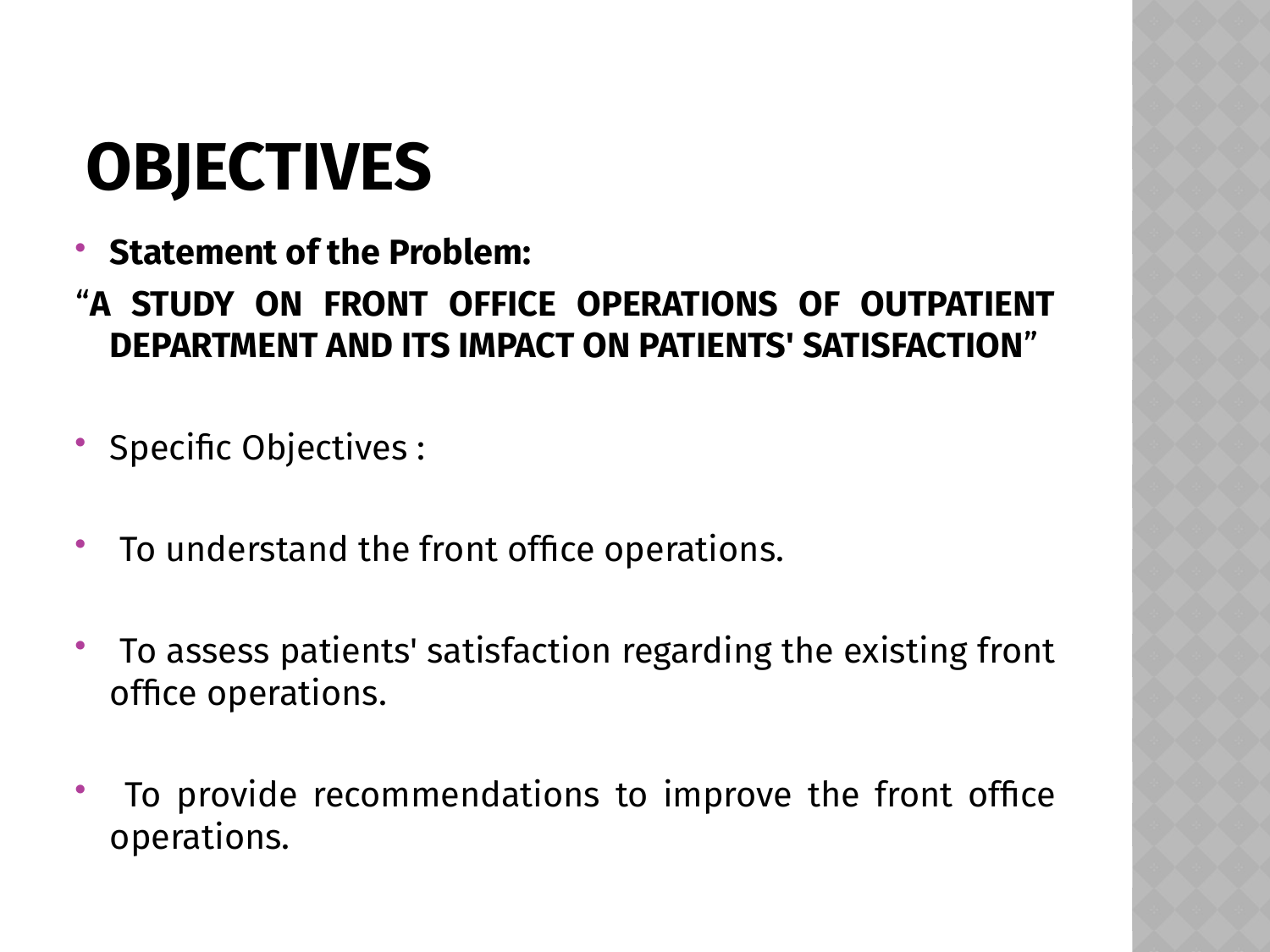

# Objectives
Statement of the Problem:
“A STUDY ON FRONT OFFICE OPERATIONS OF OUTPATIENT DEPARTMENT AND ITS IMPACT ON PATIENTS' SATISFACTION”

Specific Objectives :

 To understand the front office operations.

 To assess patients' satisfaction regarding the existing front office operations.

 To provide recommendations to improve the front office operations.